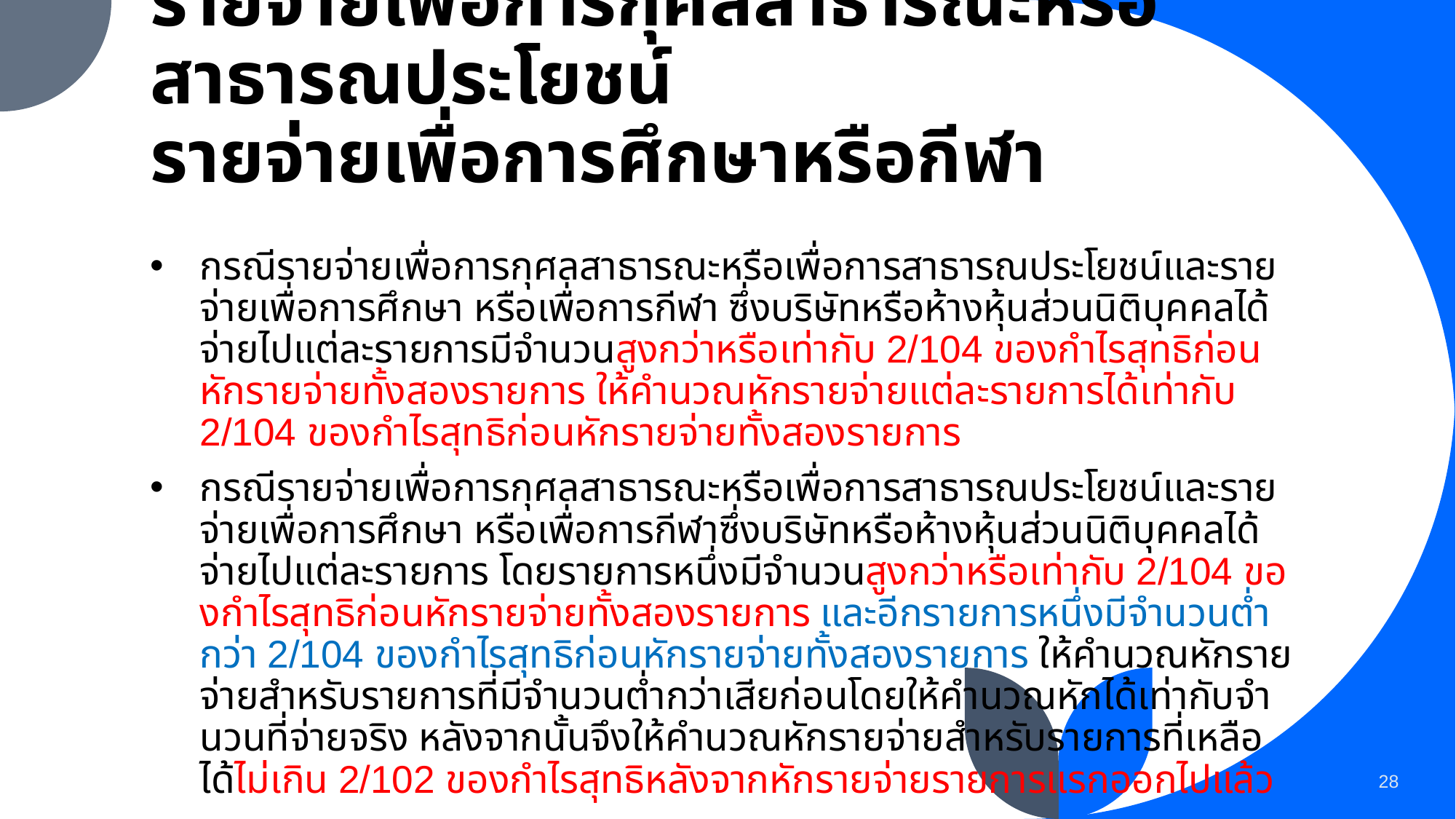

# รายจ่ายเพื่อการกุศลสาธารณะหรือสาธารณประโยชน์ รายจ่ายเพื่อการศึกษาหรือกีฬา
กรณีรายจ่ายเพื่อการกุศลสาธารณะหรือเพื่อการสาธารณประโยชน์และรายจ่ายเพื่อการศึกษา หรือเพื่อการกีฬา ซึ่งบริษัทหรือห้างหุ้นส่วนนิติบุคคลได้จ่ายไปแต่ละรายการมีจํานวนสูงกว่าหรือเท่ากับ 2/104 ของกําไรสุทธิก่อนหักรายจ่ายทั้งสองรายการ ให้คำนวณหักรายจ่ายแต่ละรายการได้เท่ากับ 2/104 ของกำไรสุทธิก่อนหักรายจ่ายทั้งสองรายการ
กรณีรายจ่ายเพื่อการกุศลสาธารณะหรือเพื่อการสาธารณประโยชน์และรายจ่ายเพื่อการศึกษา หรือเพื่อการกีฬาซึ่งบริษัทหรือห้างหุ้นส่วนนิติบุคคลได้จ่ายไปแต่ละรายการ โดยรายการหนึ่งมีจํานวนสูงกว่าหรือเท่ากับ 2/104 ของกําไรสุทธิก่อนหักรายจ่ายทั้งสองรายการ และอีกรายการหนึ่งมีจํานวนต่ำกว่า 2/104 ของกําไรสุทธิก่อนหักรายจ่ายทั้งสองรายการ ให้คํานวณหักรายจ่ายสำหรับรายการที่มีจํานวนต่ำกว่าเสียก่อนโดยให้คํานวณหักได้เท่ากับจํานวนที่จ่ายจริง หลังจากนั้นจึงให้คํานวณหักรายจ่ายสำหรับรายการที่เหลือได้ไม่เกิน 2/102 ของกําไรสุทธิหลังจากหักรายจ่ายรายการแรกออกไปแล้ว

28